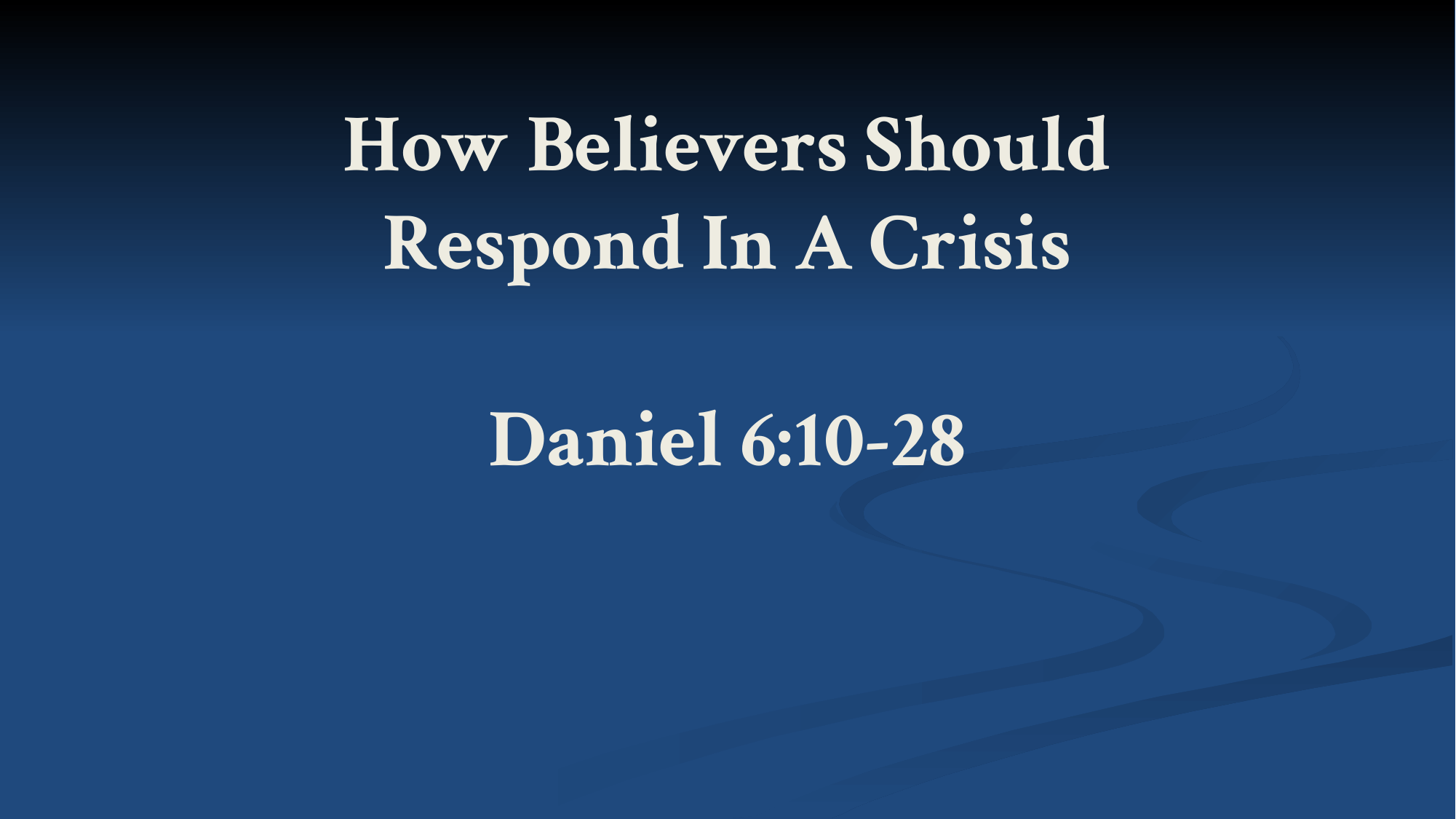

# How Believers Should Respond In A Crisis Daniel 6:10-28